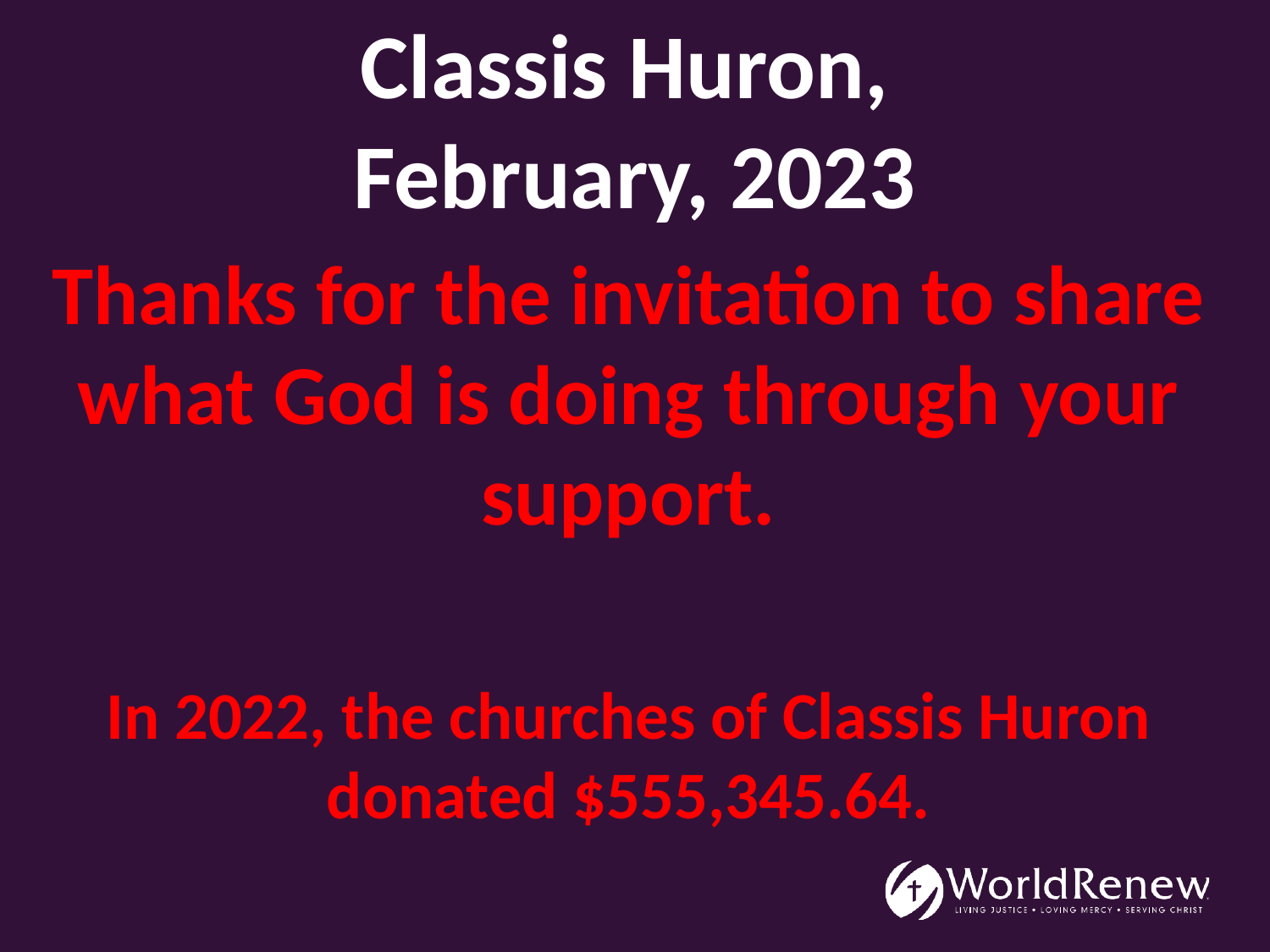

# Classis Huron, February, 2023
Thanks for the invitation to share what God is doing through your support.

In 2022, the churches of Classis Huron donated $555,345.64.